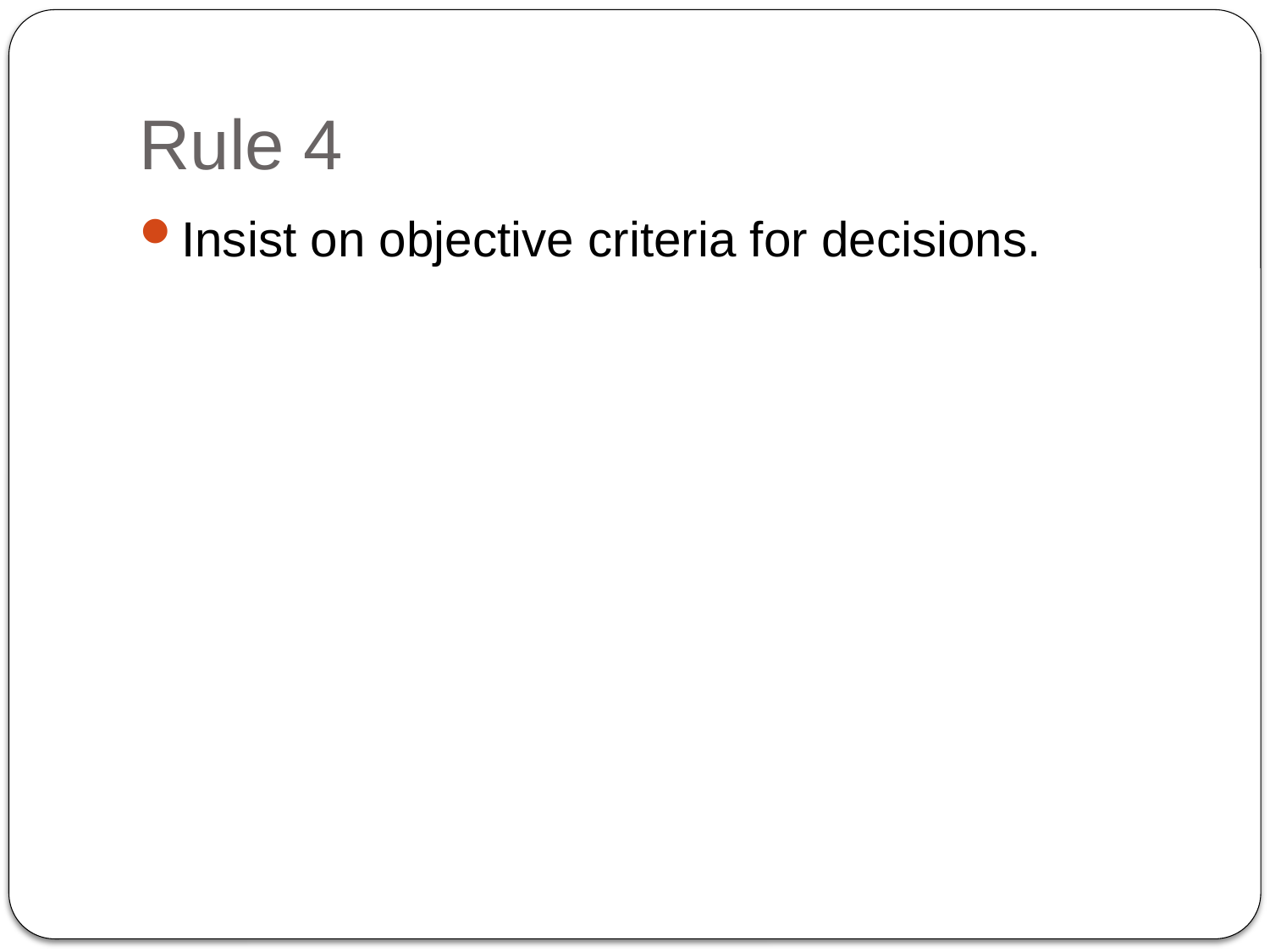

# Rule 4
Insist on objective criteria for decisions.